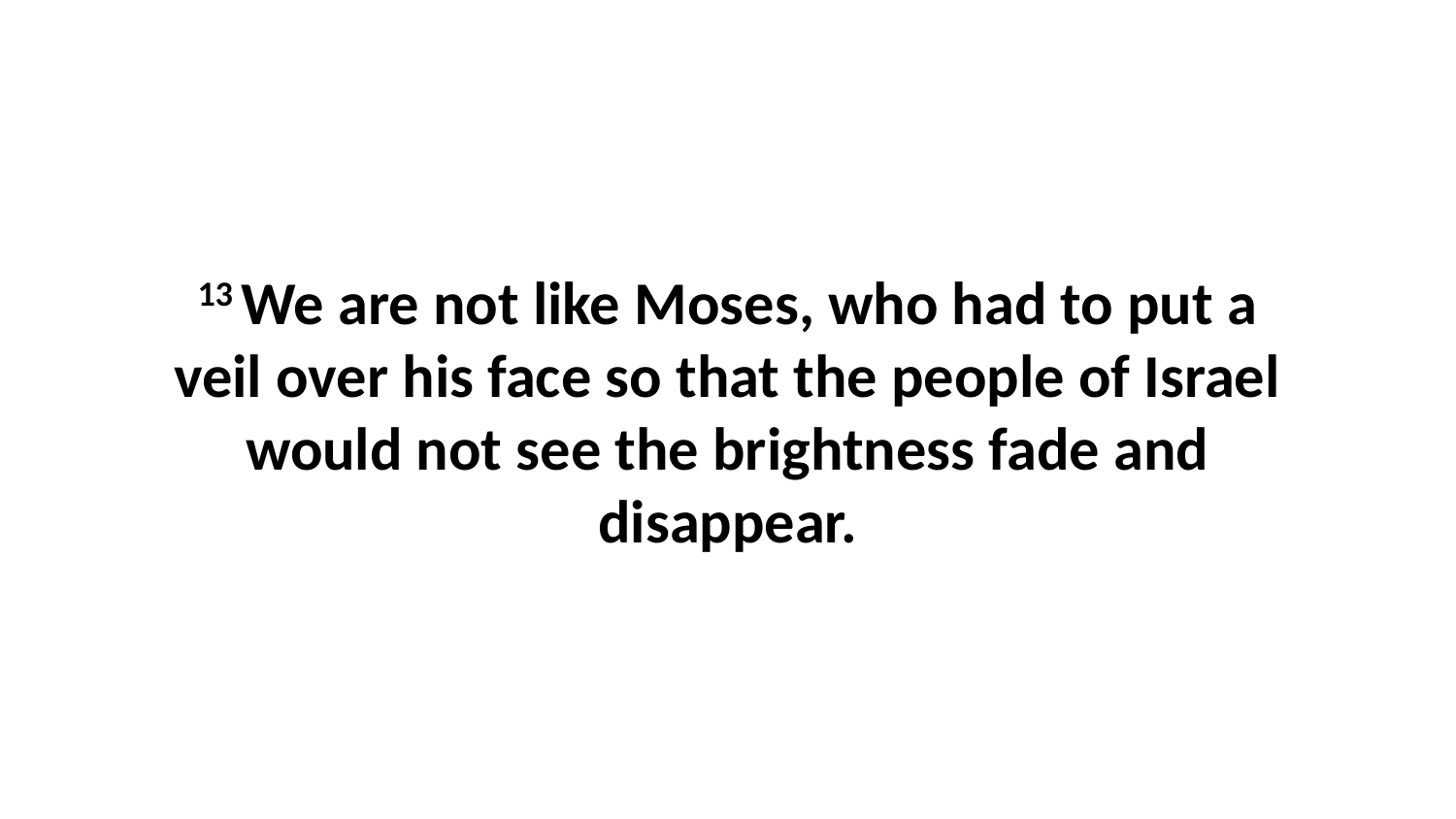

13 We are not like Moses, who had to put a veil over his face so that the people of Israel would not see the brightness fade and disappear.